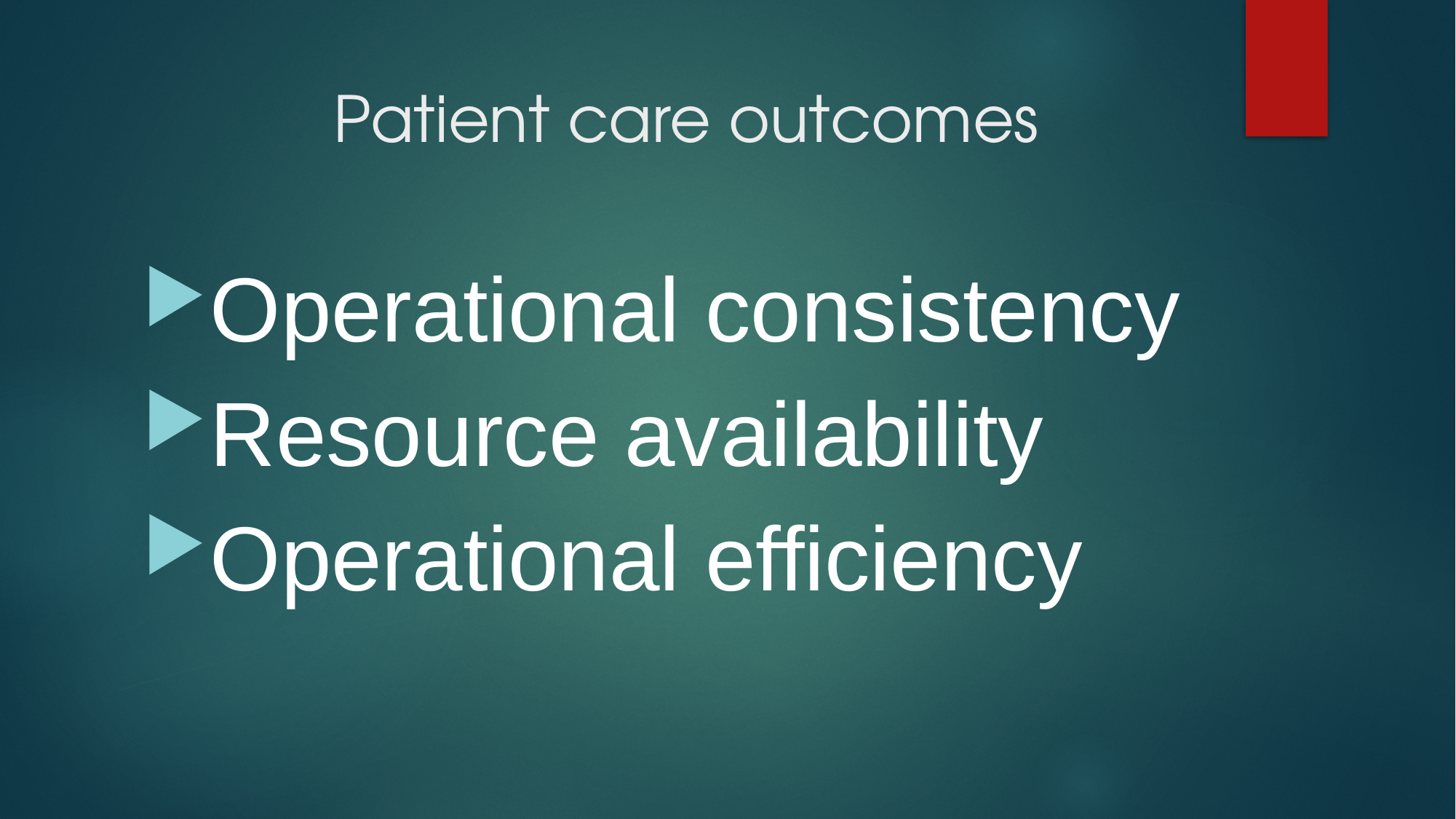

# Patient care outcomes
Operational consistency
Resource availability
Operational efficiency